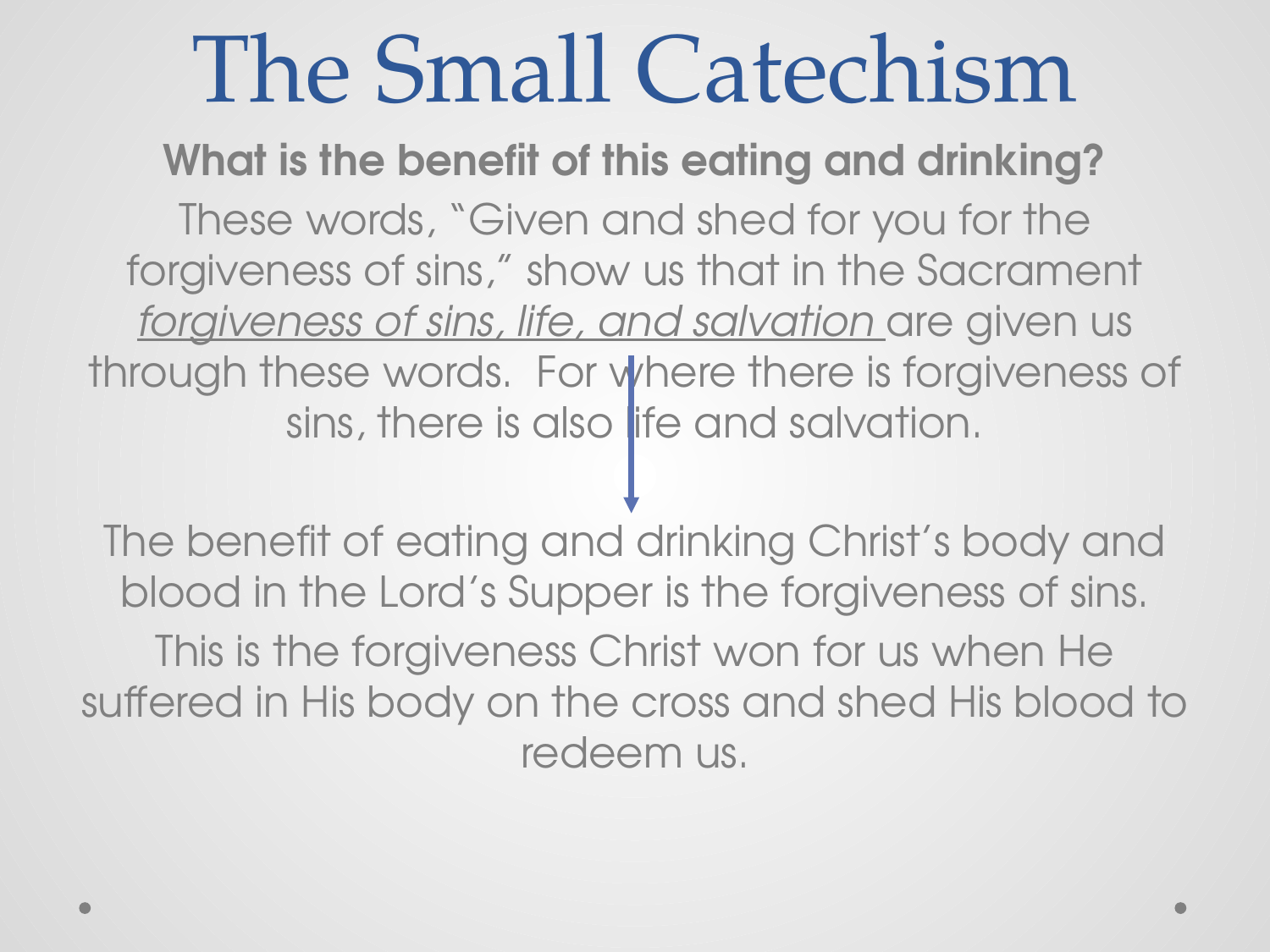

# The Small Catechism
What is the benefit of this eating and drinking?
These words, “Given and shed for you for the forgiveness of sins,” show us that in the Sacrament forgiveness of sins, life, and salvation are given us through these words.  For where there is forgiveness of sins, there is also life and salvation.

The benefit of eating and drinking Christ’s body and blood in the Lord’s Supper is the forgiveness of sins.
This is the forgiveness Christ won for us when He suffered in His body on the cross and shed His blood to redeem us.